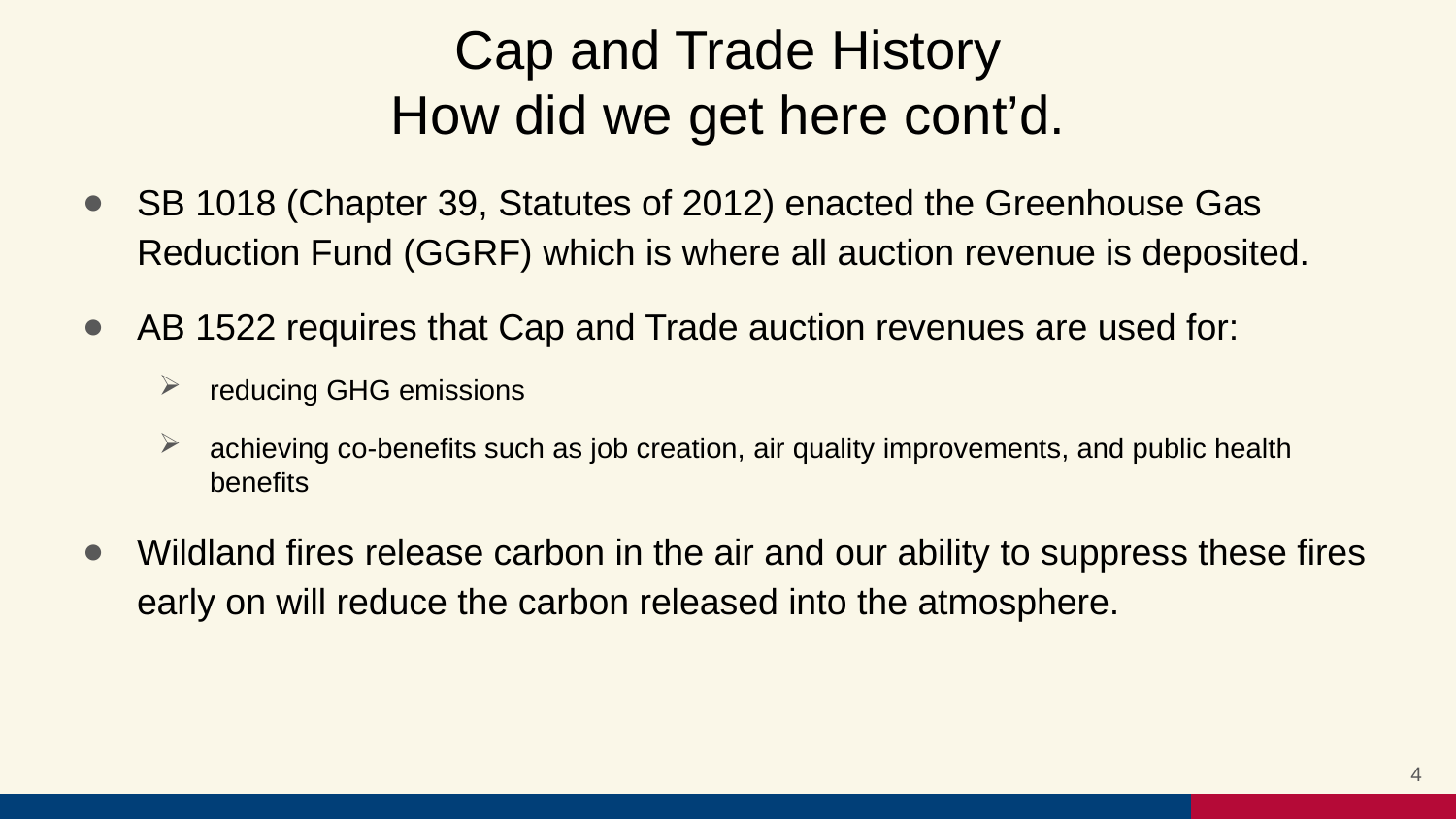

# Cap and Trade History How did we get here cont’d.
SB 1018 (Chapter 39, Statutes of 2012) enacted the Greenhouse Gas Reduction Fund (GGRF) which is where all auction revenue is deposited.
AB 1522 requires that Cap and Trade auction revenues are used for:
reducing GHG emissions
achieving co-benefits such as job creation, air quality improvements, and public health benefits
Wildland fires release carbon in the air and our ability to suppress these fires early on will reduce the carbon released into the atmosphere.
4